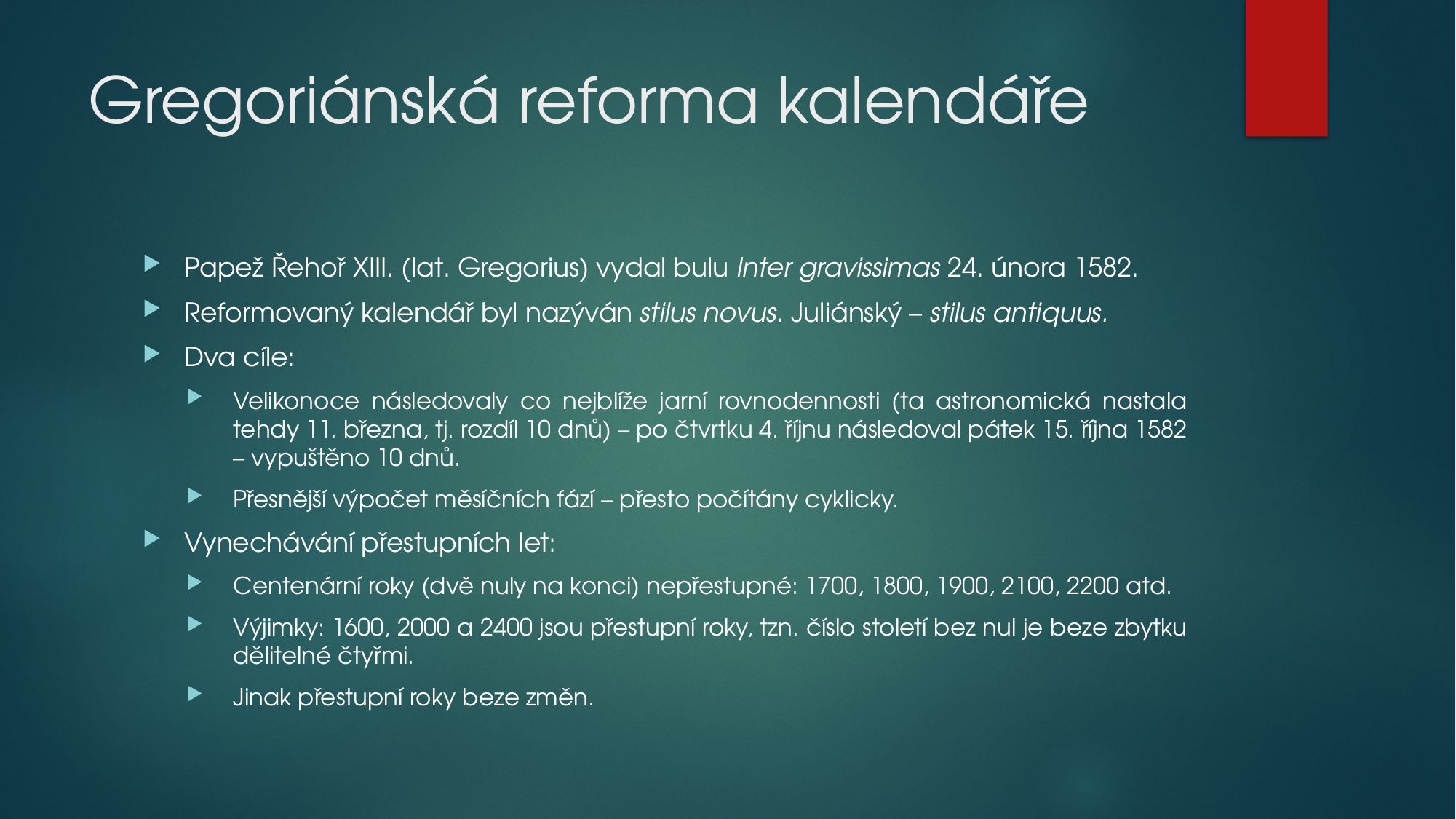

# Gregoriánská reforma kalendáře
Papež Řehoř XIII. (lat. Gregorius) vydal bulu Inter gravissimas 24. února 1582.
Reformovaný kalendář byl nazýván stilus novus. Juliánský – stilus antiquus.
Dva cíle:
Velikonoce následovaly co nejblíže jarní rovnodennosti (ta astronomická nastala tehdy 11. března, tj. rozdíl 10 dnů) – po čtvrtku 4. říjnu následoval pátek 15. října 1582 – vypuštěno 10 dnů.
Přesnější výpočet měsíčních fází – přesto počítány cyklicky.
Vynechávání přestupních let:
Centenární roky (dvě nuly na konci) nepřestupné: 1700, 1800, 1900, 2100, 2200 atd.
Výjimky: 1600, 2000 a 2400 jsou přestupní roky, tzn. číslo století bez nul je beze zbytku dělitelné čtyřmi.
Jinak přestupní roky beze změn.